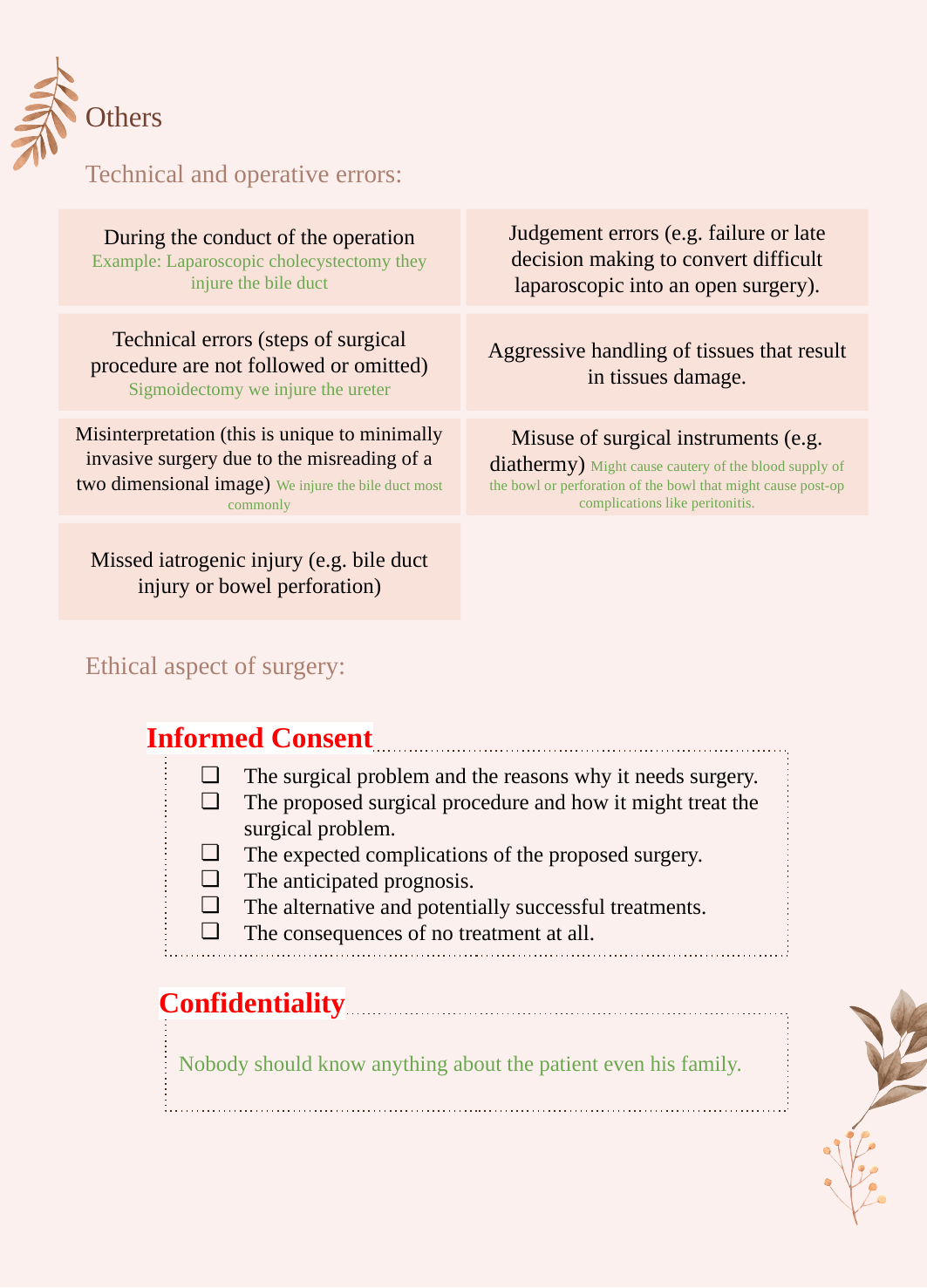

Others
Technical and operative errors:
Judgement errors (e.g. failure or late decision making to convert difficult laparoscopic into an open surgery).
During the conduct of the operation Example: Laparoscopic cholecystectomy they injure the bile duct
Aggressive handling of tissues that result in tissues damage.
Technical errors (steps of surgical procedure are not followed or omitted) Sigmoidectomy we injure the ureter
Misuse of surgical instruments (e.g. diathermy) Might cause cautery of the blood supply of the bowl or perforation of the bowl that might cause post-op complications like peritonitis.
Misinterpretation (this is unique to minimally invasive surgery due to the misreading of a two dimensional image) We injure the bile duct most commonly
Missed iatrogenic injury (e.g. bile duct injury or bowel perforation)
Ethical aspect of surgery:
Informed Consent
The surgical problem and the reasons why it needs surgery.
The proposed surgical procedure and how it might treat the surgical problem.
The expected complications of the proposed surgery.
The anticipated prognosis.
The alternative and potentially successful treatments.
The consequences of no treatment at all.
Confidentiality
Nobody should know anything about the patient even his family.